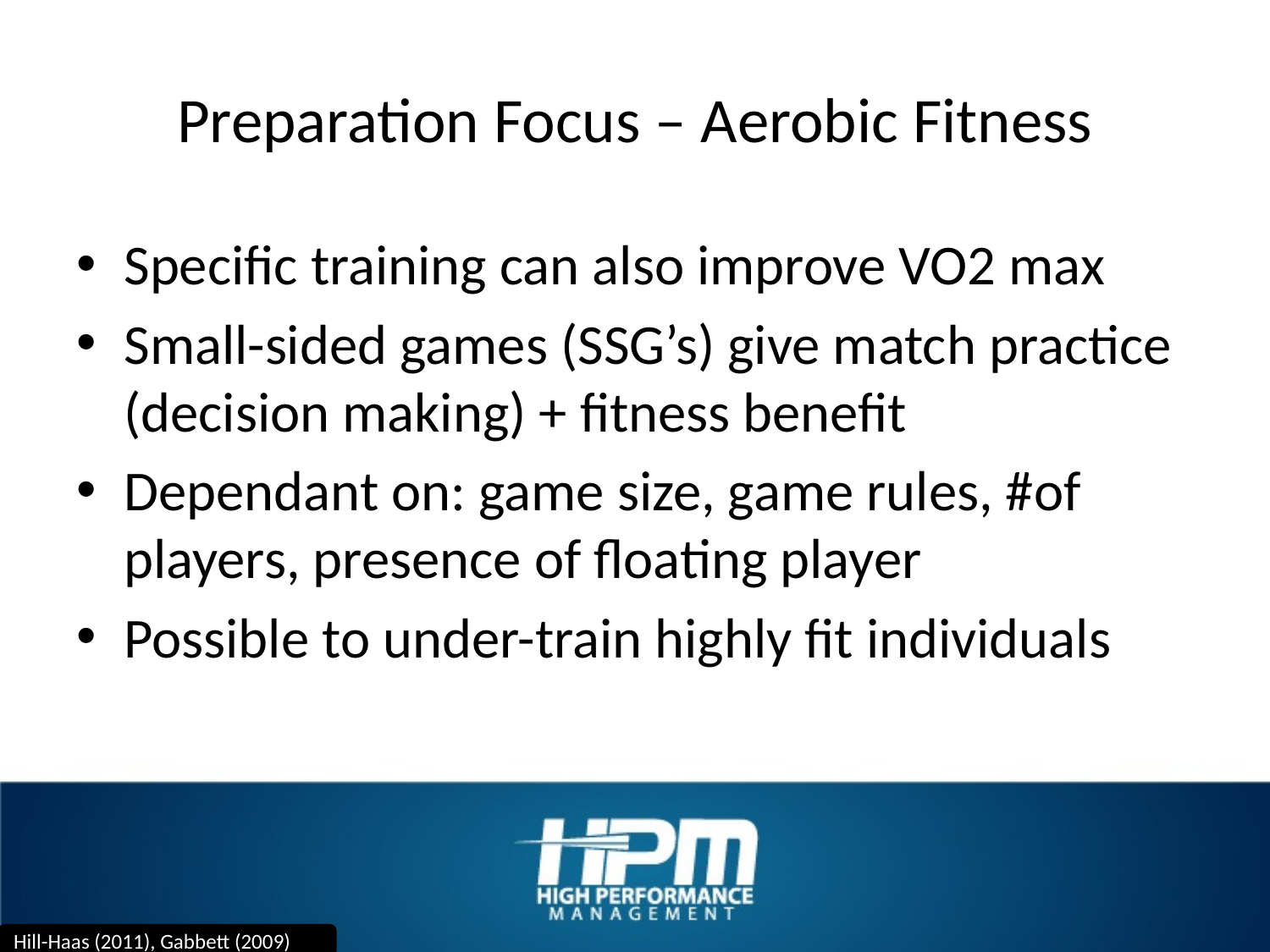

# Preparation Focus – Aerobic Fitness
Specific training can also improve VO2 max
Small-sided games (SSG’s) give match practice (decision making) + fitness benefit
Dependant on: game size, game rules, #of players, presence of floating player
Possible to under-train highly fit individuals

Hill-Haas (2011), Gabbett (2009)